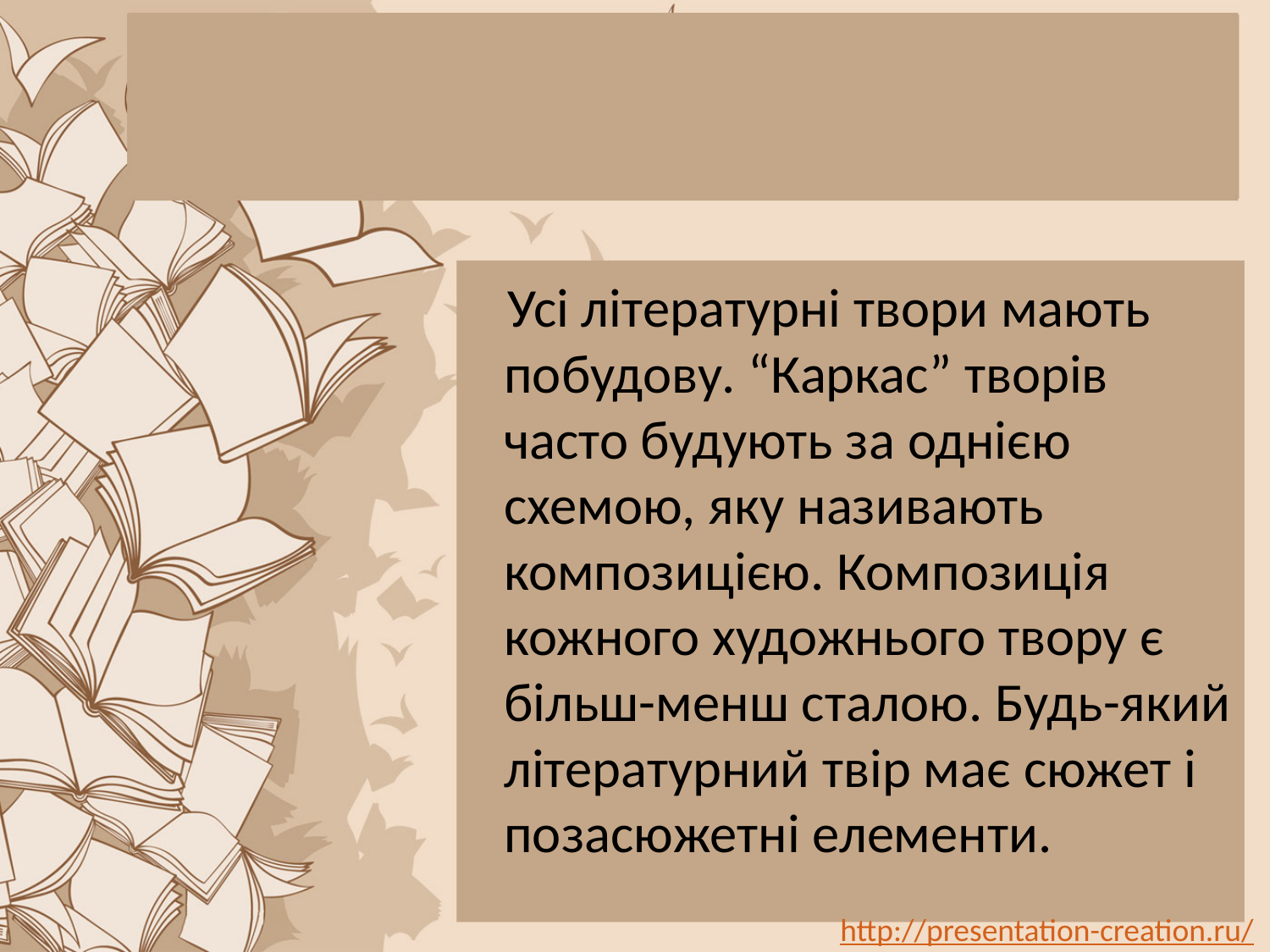

Усі літературні твори мають побудову. “Каркас” творів часто будують за однією схемою, яку називають композицією. Композиція кожного художнього твору є більш-менш сталою. Будь-який літературний твір має сюжет і позасюжетні елементи.